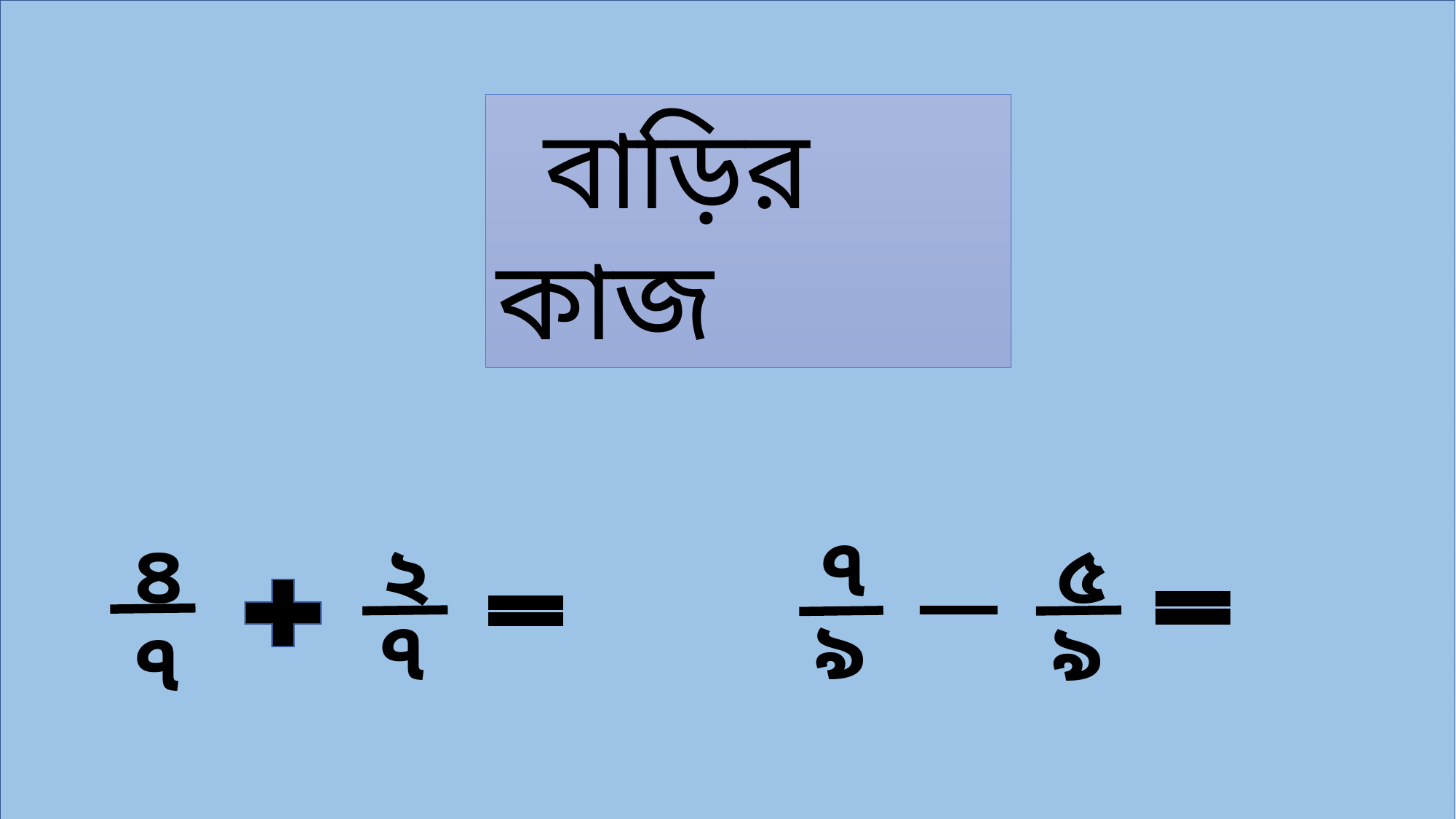

বাড়ির কাজ
৭
৯
৪
৭
২
৭
৫
৯